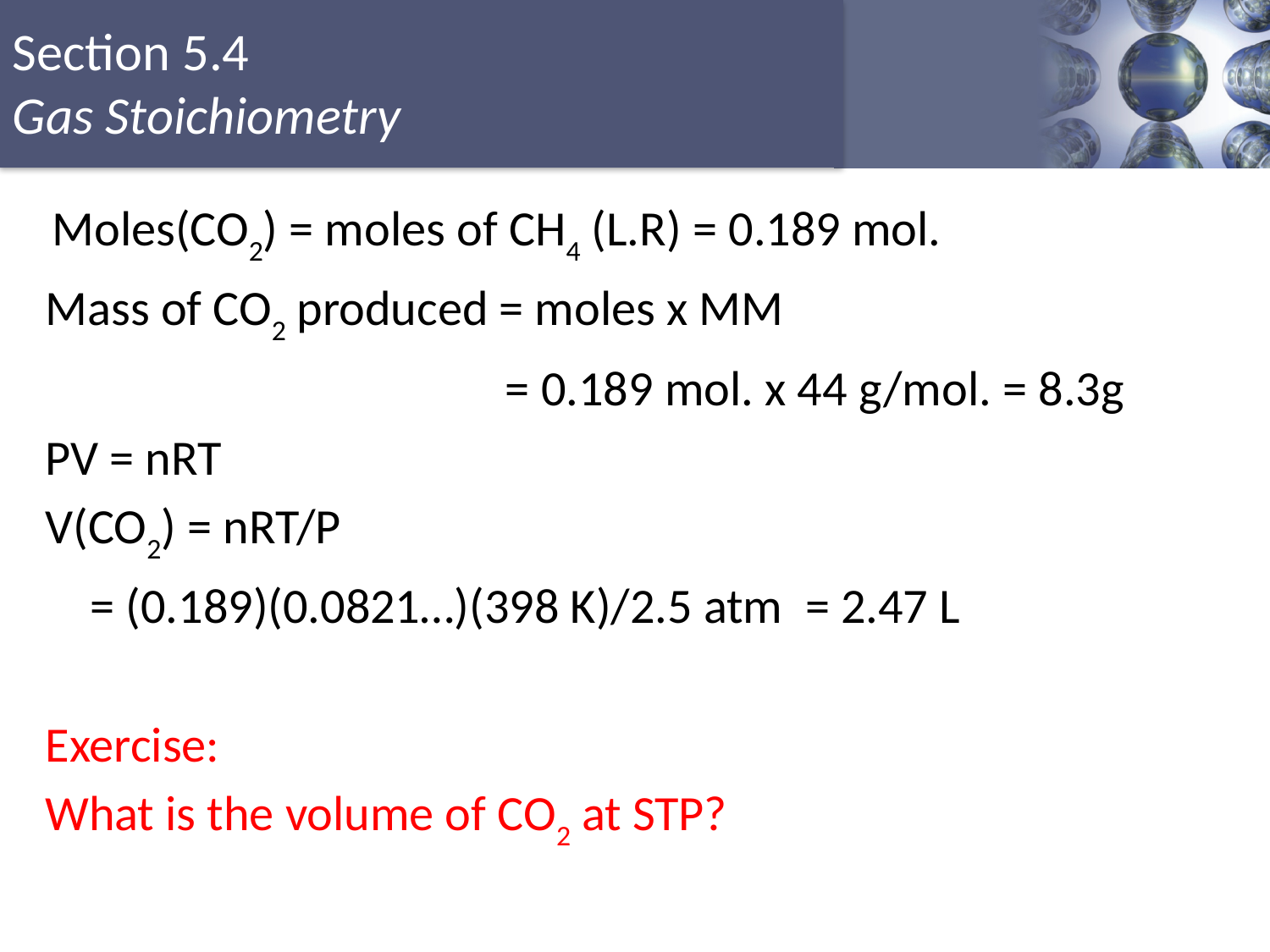

Moles(CO2) = moles of CH4 (L.R) = 0.189 mol.
Mass of CO2 produced = moles x MM
                                         = 0.189 mol. x 44 g/mol. = 8.3g
PV = nRT
V(CO2) = nRT/P
    = (0.189)(0.0821…)(398 K)/2.5 atm  = 2.47 L

Exercise:
What is the volume of CO2 at STP?

Copyright © Cengage Learning. All rights reserved
20